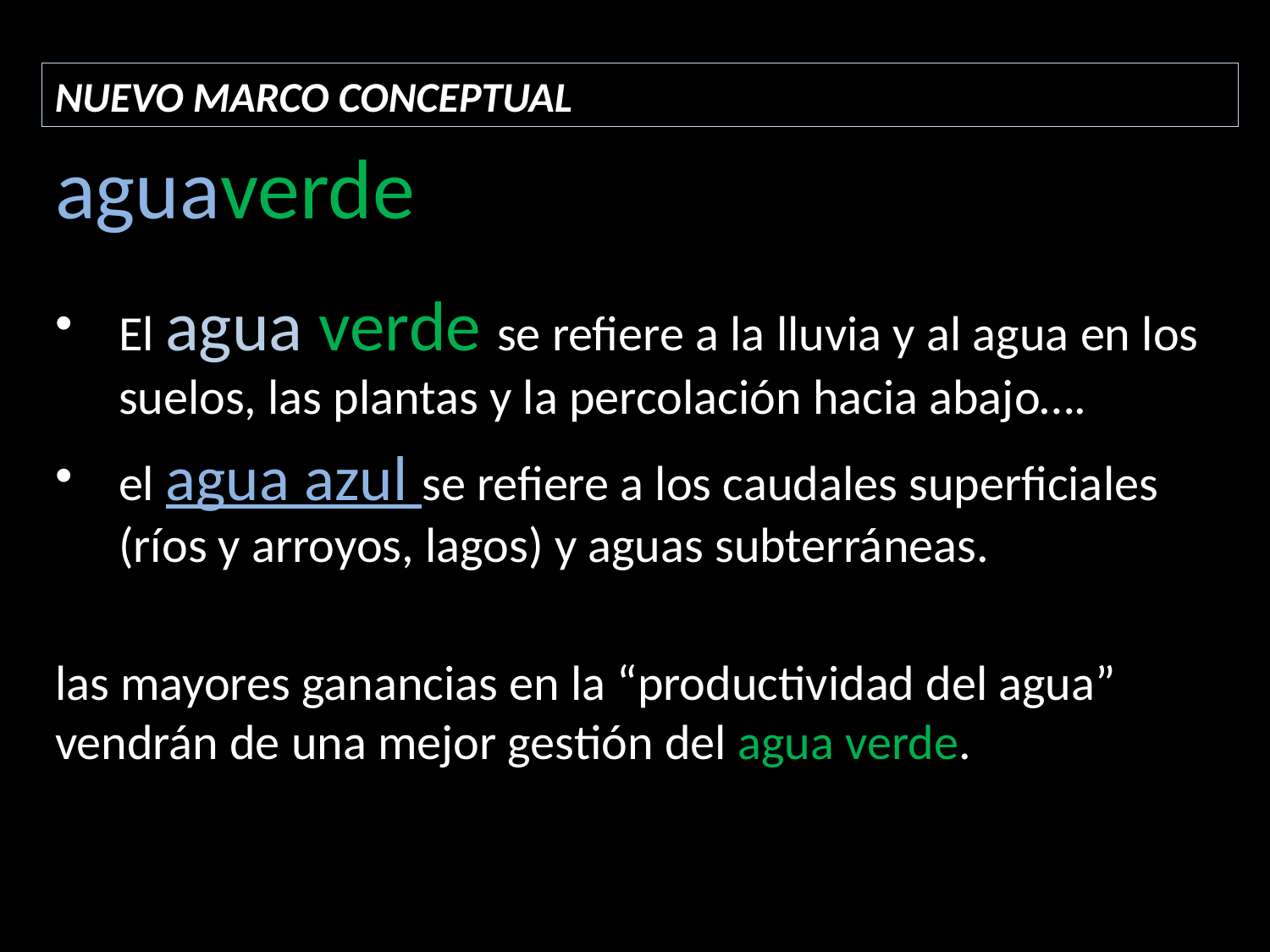

NUEVO MARCO CONCEPTUAL
aguaverde

El agua verde se refiere a la lluvia y al agua en los suelos, las plantas y la percolación hacia abajo….
el agua azul se refiere a los caudales superficiales (ríos y arroyos, lagos) y aguas subterráneas.

las mayores ganancias en la “productividad del agua” vendrán de una mejor gestión del agua verde.